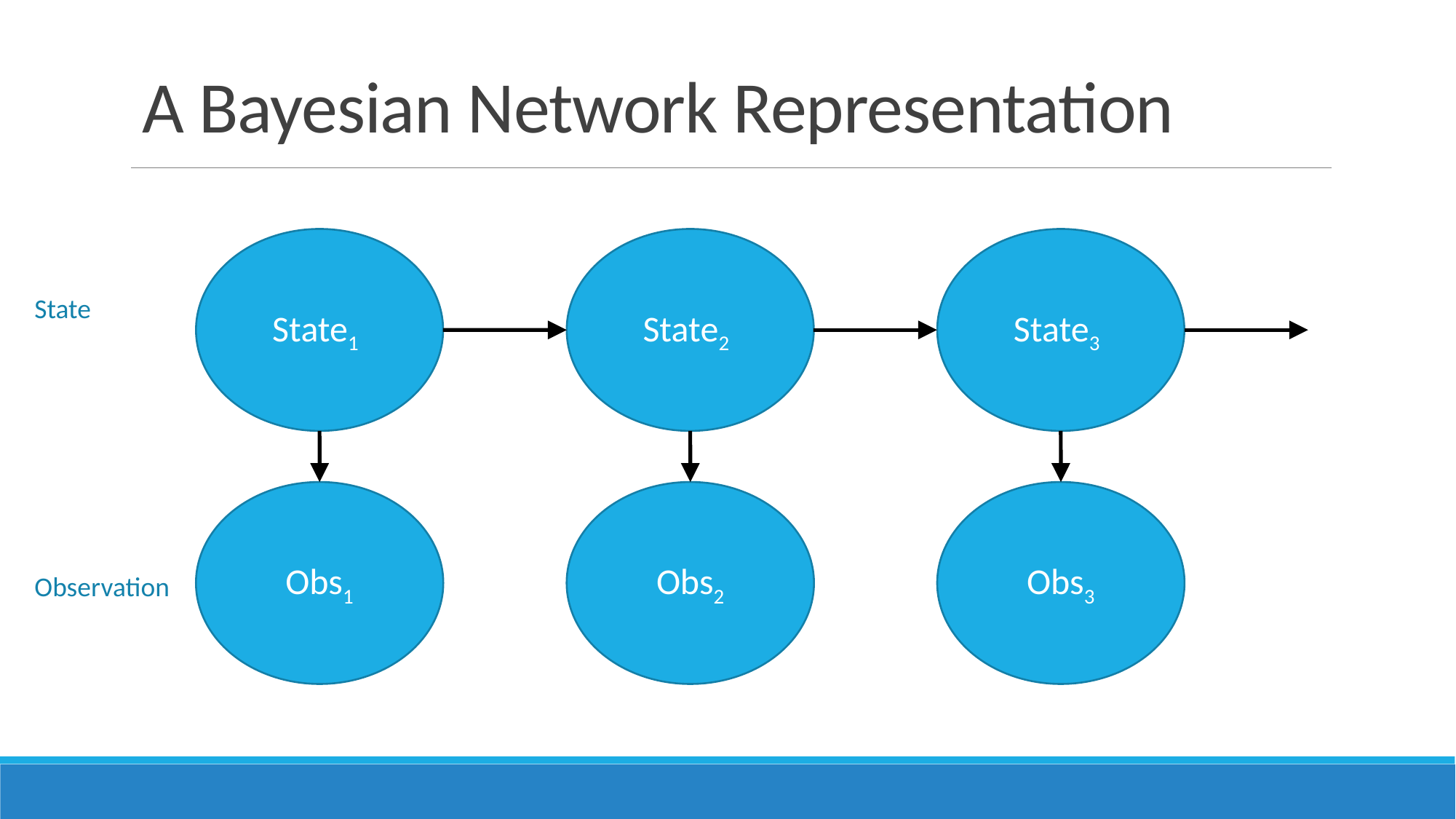

# A Bayesian Network Representation
State1
State2
State3
State
Obs1
Obs2
Obs3
Observation